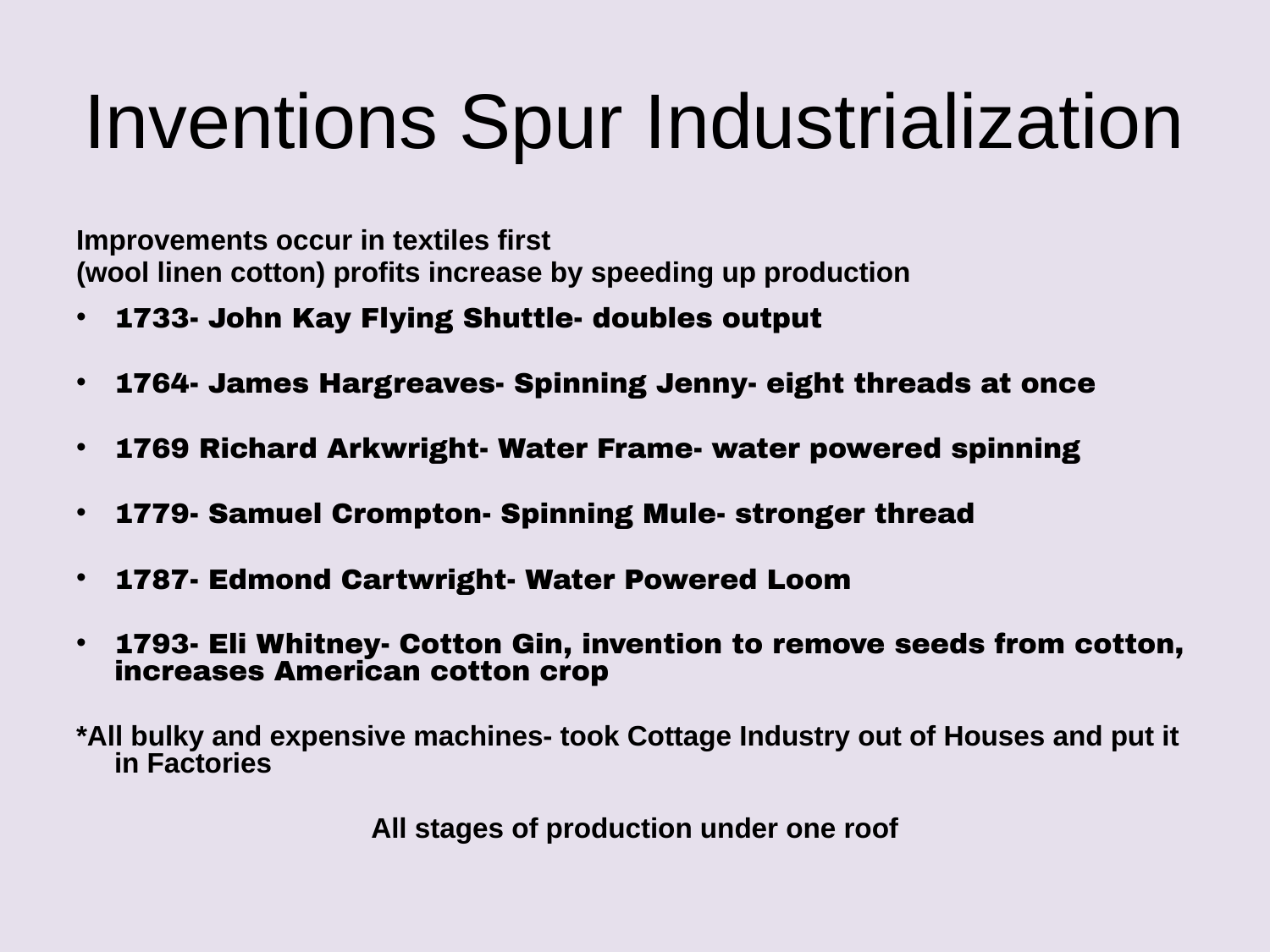

# Inventions Spur Industrialization
Improvements occur in textiles first
(wool linen cotton) profits increase by speeding up production

1733- John Kay Flying Shuttle- doubles output

1764- James Hargreaves- Spinning Jenny- eight threads at once

1769 Richard Arkwright- Water Frame- water powered spinning

1779- Samuel Crompton- Spinning Mule- stronger thread

1787- Edmond Cartwright- Water Powered Loom

1793- Eli Whitney- Cotton Gin, invention to remove seeds from cotton, increases American cotton crop

*All bulky and expensive machines- took Cottage Industry out of Houses and put it in Factories

All stages of production under one roof